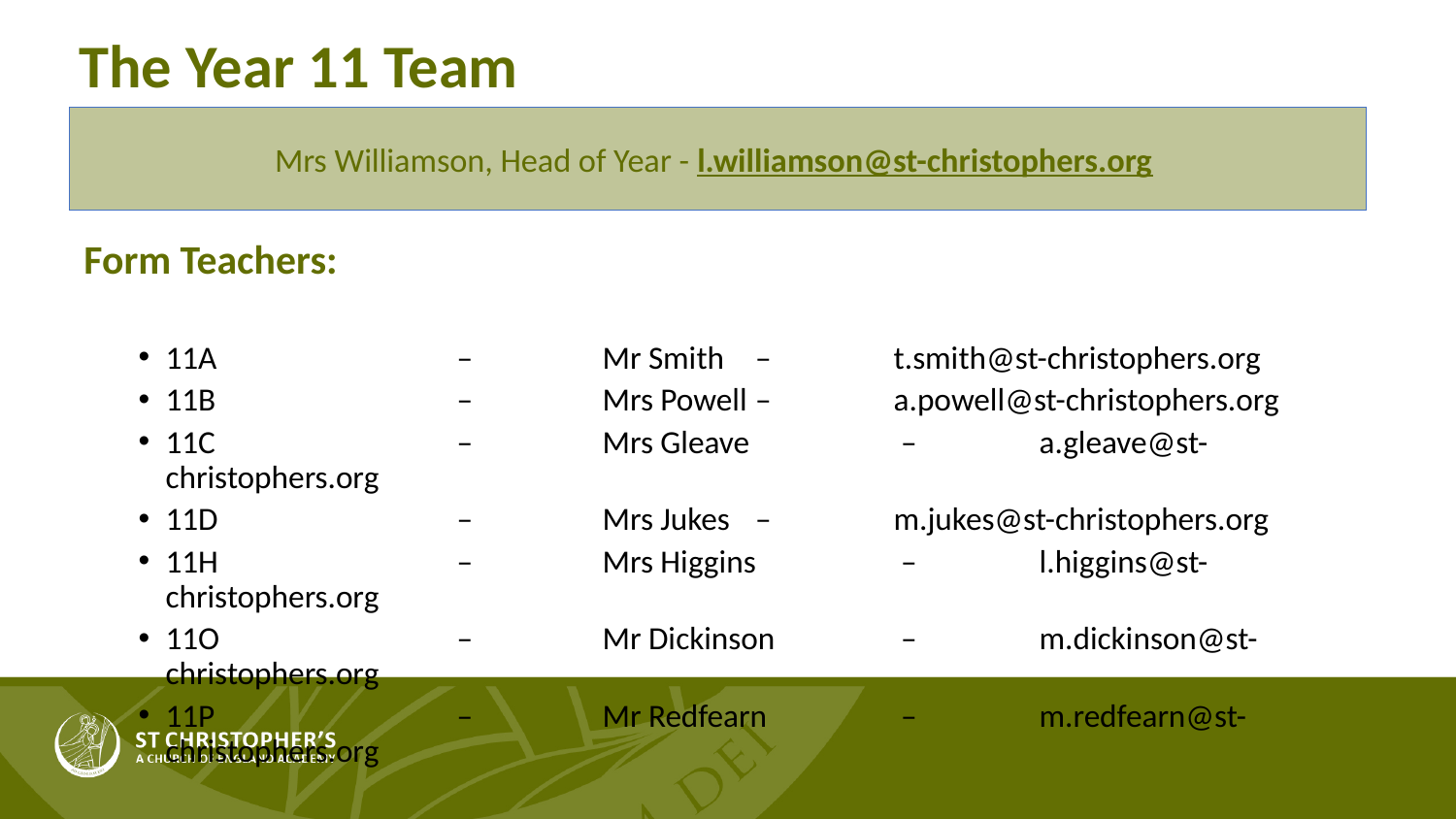

# The Year 11 Team
Mrs Williamson, Head of Year - l.williamson@st-christophers.org
Form Teachers:

11A 		– 	Mr Smith	 – 	t.smith@st-christophers.org
11B		– 	Mrs Powell	 – 	a.powell@st-christophers.org
11C	 	– 	Mrs Gleave	 – 	a.gleave@st-christophers.org
11D	 	– 	Mrs Jukes	 – 	m.jukes@st-christophers.org
11H	 	– 	Mrs Higgins 	 – 	l.higgins@st-christophers.org
11O		– 	Mr Dickinson	 – 	m.dickinson@st-christophers.org
11P		– 	Mr Redfearn	 – 	m.redfearn@st-christophers.org